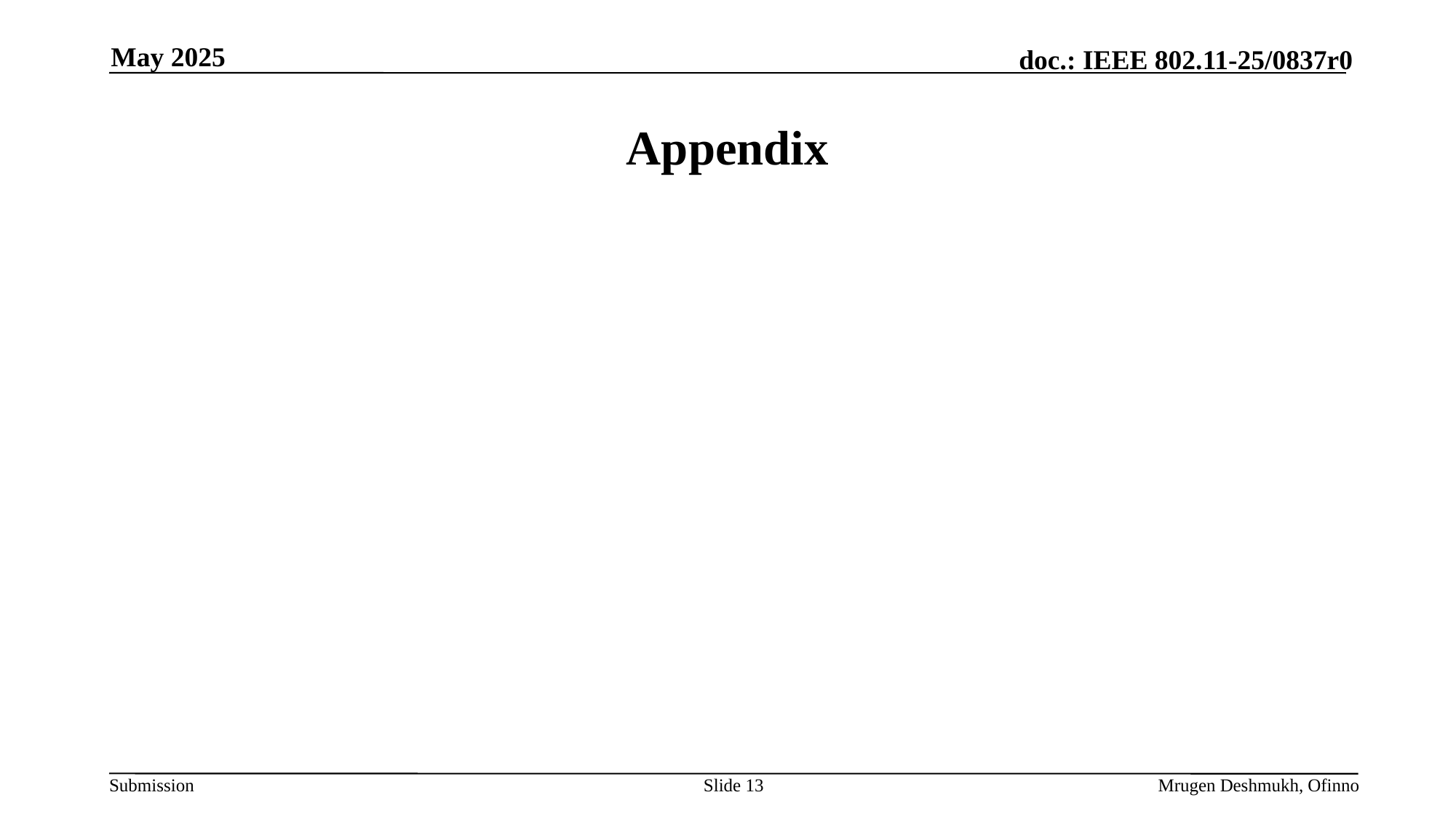

May 2025
# Appendix

Slide 13
Mrugen Deshmukh, Ofinno